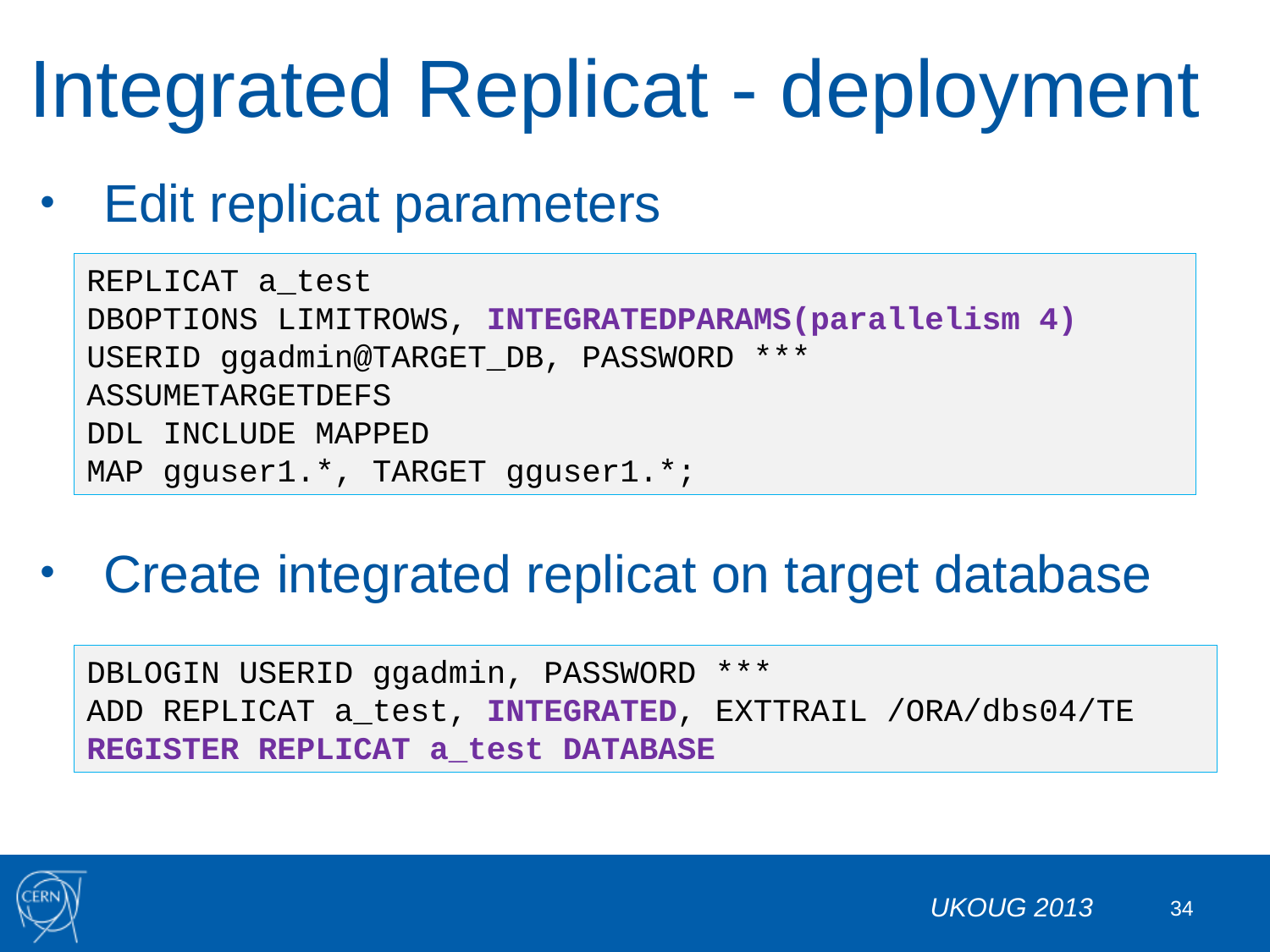

# Integrated Replicat - deployment
Edit replicat parameters

Create integrated replicat on target database
REPLICAT a_test
DBOPTIONS LIMITROWS, INTEGRATEDPARAMS(parallelism 4)
USERID ggadmin@TARGET_DB, PASSWORD ***
ASSUMETARGETDEFS
DDL INCLUDE MAPPED
MAP gguser1.*, TARGET gguser1.*;
DBLOGIN USERID ggadmin, PASSWORD ***
ADD REPLICAT a_test, INTEGRATED, EXTTRAIL /ORA/dbs04/TE
REGISTER REPLICAT a_test DATABASE
UKOUG 2013
34